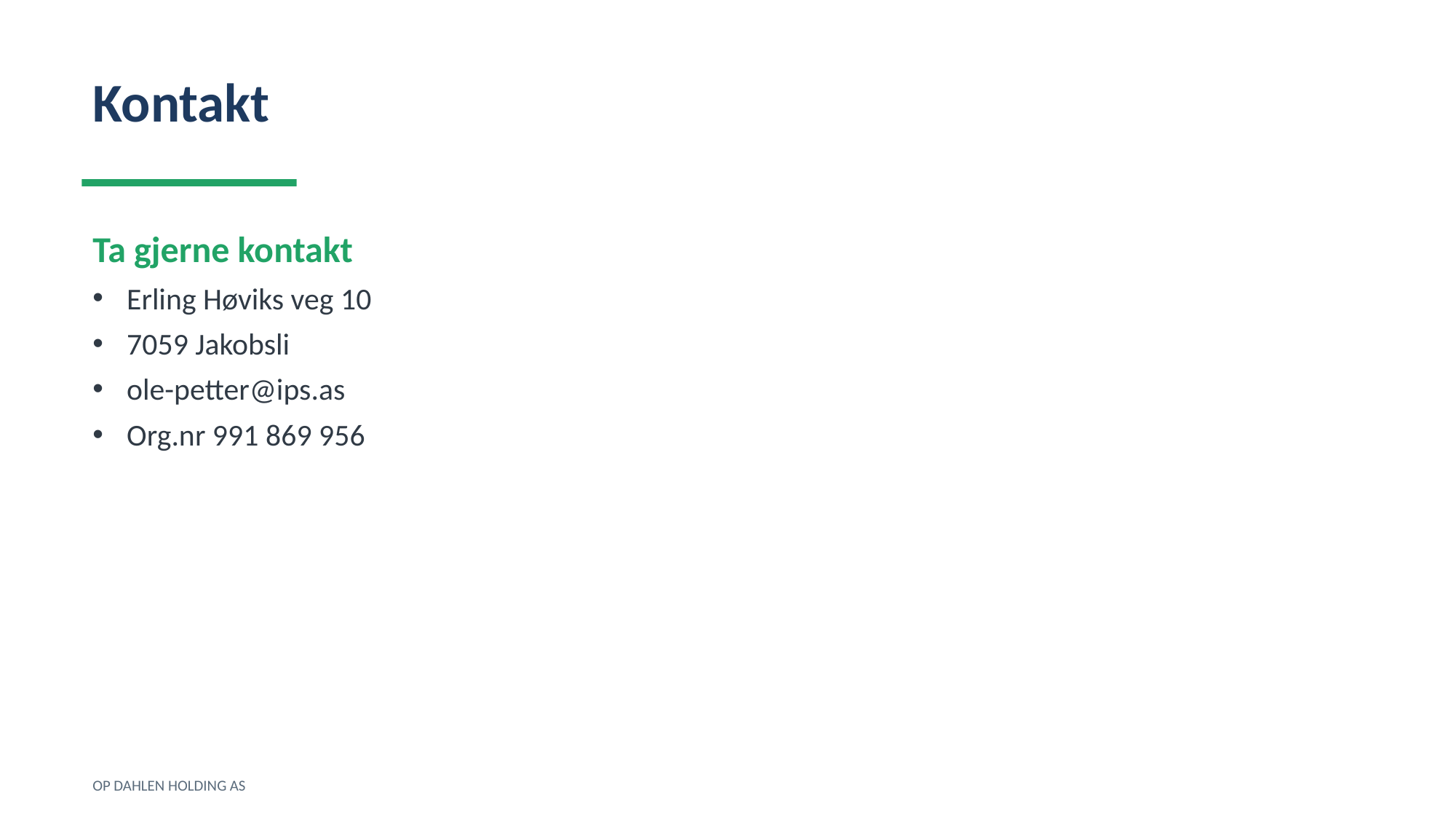

Kontakt

Ta gjerne kontakt
Erling Høviks veg 10
7059 Jakobsli
ole-petter@ips.as
Org.nr 991 869 956
OP DAHLEN HOLDING AS